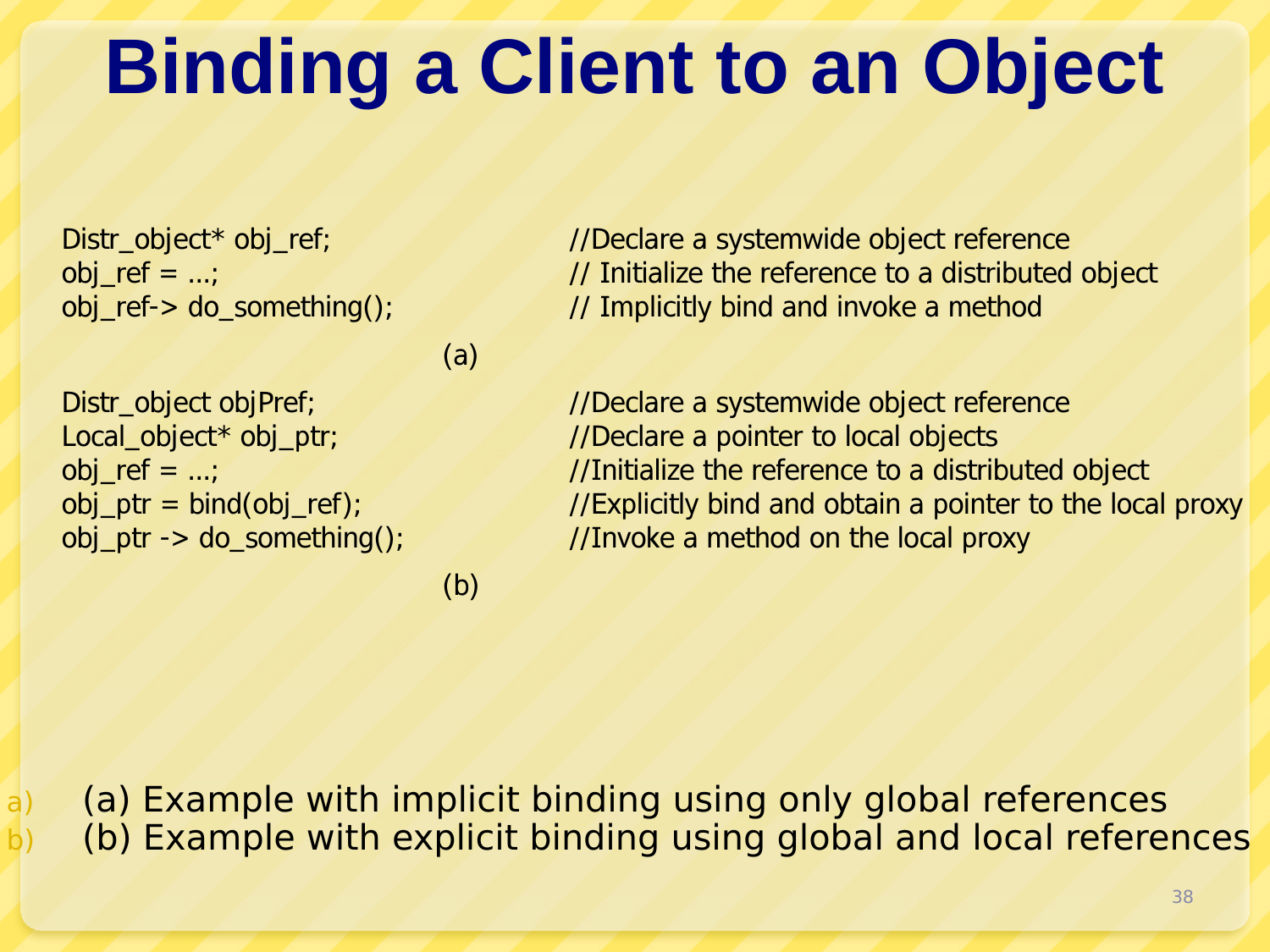

# Binding a Client to an Object
Distr_object* obj_ref;		//Declare a systemwide object reference
obj_ref = …;			// Initialize the reference to a distributed object
obj_ref-> do_something();		// Implicitly bind and invoke a method
			(a)
Distr_object objPref;		//Declare a systemwide object reference
Local_object* obj_ptr;		//Declare a pointer to local objects
obj_ref = …;			//Initialize the reference to a distributed object
obj_ptr = bind(obj_ref);		//Explicitly bind and obtain a pointer to the local proxy
obj_ptr -> do_something();		//Invoke a method on the local proxy
			(b)
(a) Example with implicit binding using only global references
(b) Example with explicit binding using global and local references
38